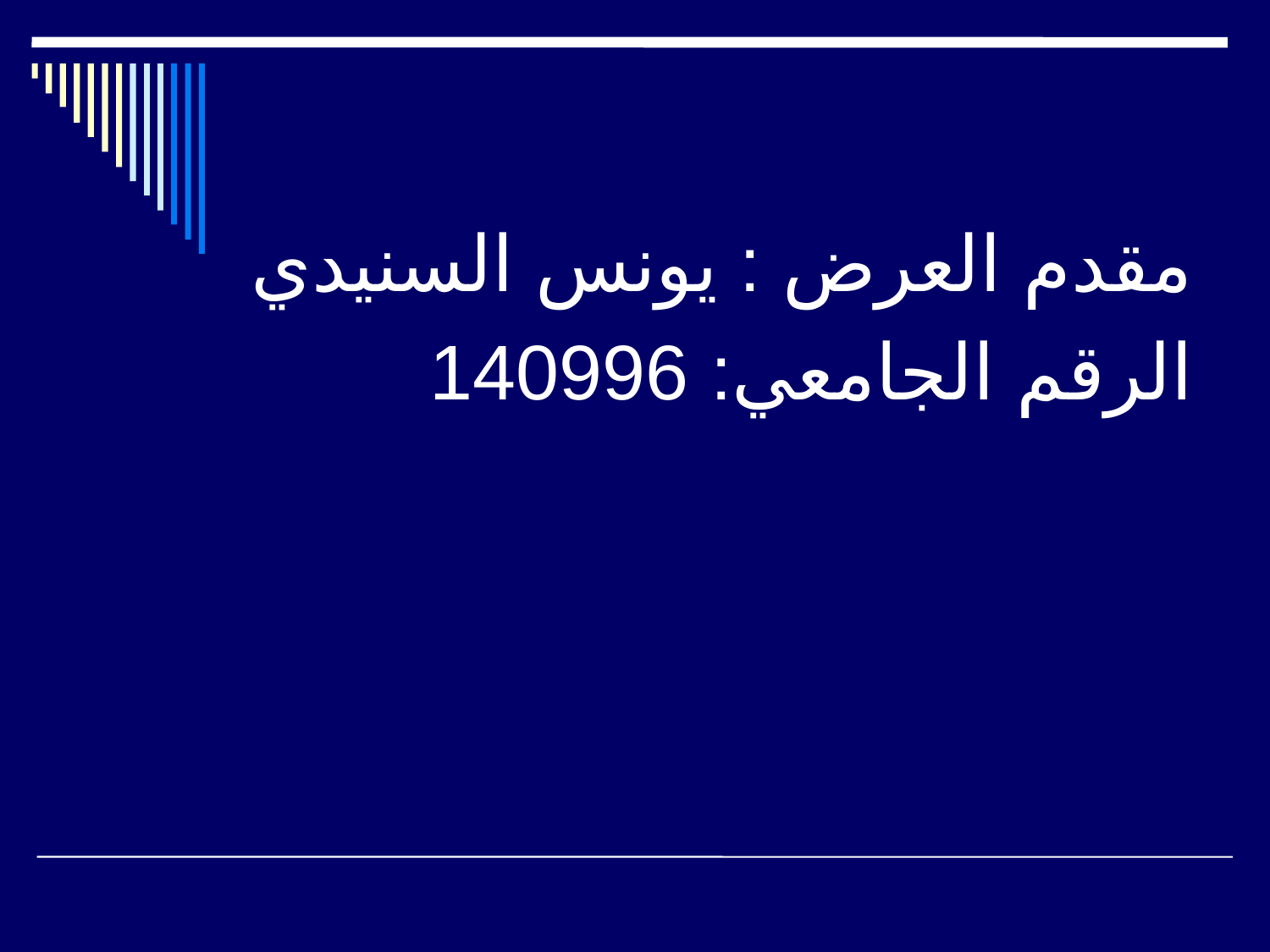

# مقدم العرض : يونس السنيدي
الرقم الجامعي: 140996